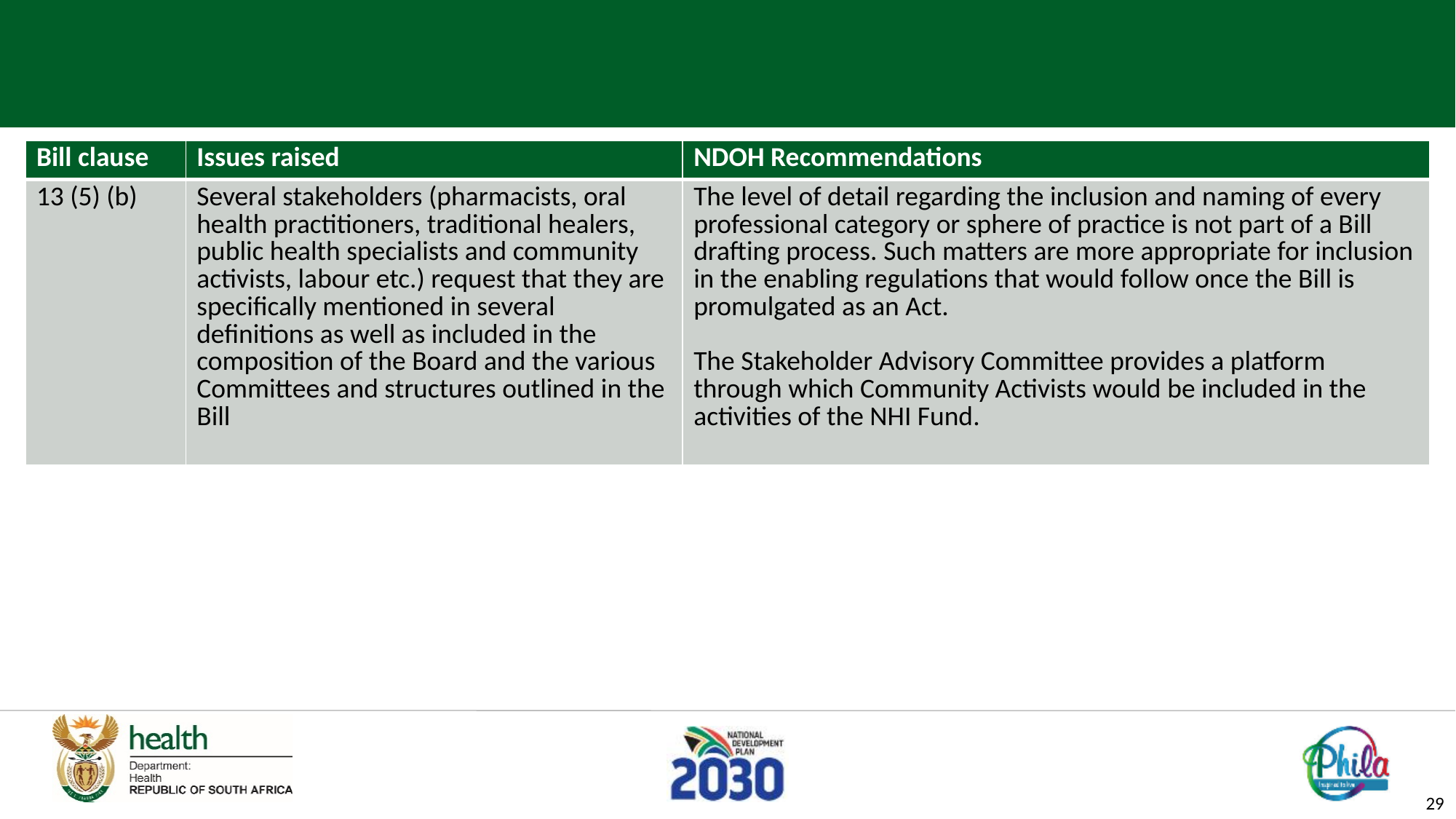

#
| Bill clause | Issues raised | NDOH Recommendations |
| --- | --- | --- |
| 13 (5) (b) | Several stakeholders (pharmacists, oral health practitioners, traditional healers, public health specialists and community activists, labour etc.) request that they are specifically mentioned in several definitions as well as included in the composition of the Board and the various Committees and structures outlined in the Bill | The level of detail regarding the inclusion and naming of every professional category or sphere of practice is not part of a Bill drafting process. Such matters are more appropriate for inclusion in the enabling regulations that would follow once the Bill is promulgated as an Act. The Stakeholder Advisory Committee provides a platform through which Community Activists would be included in the activities of the NHI Fund. |